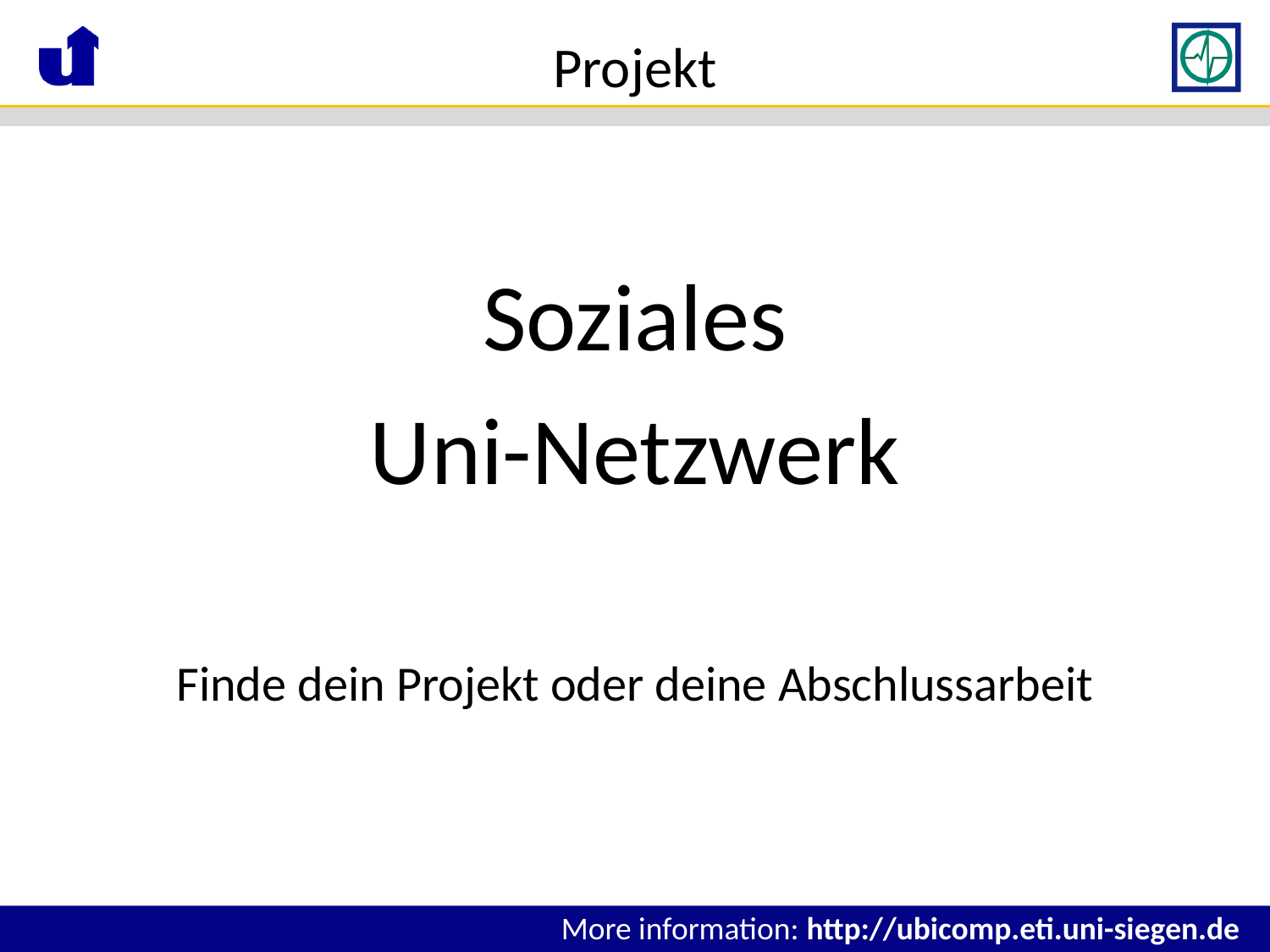

# Projekt

Soziales
Uni-Netzwerk

Finde dein Projekt oder deine Abschlussarbeit